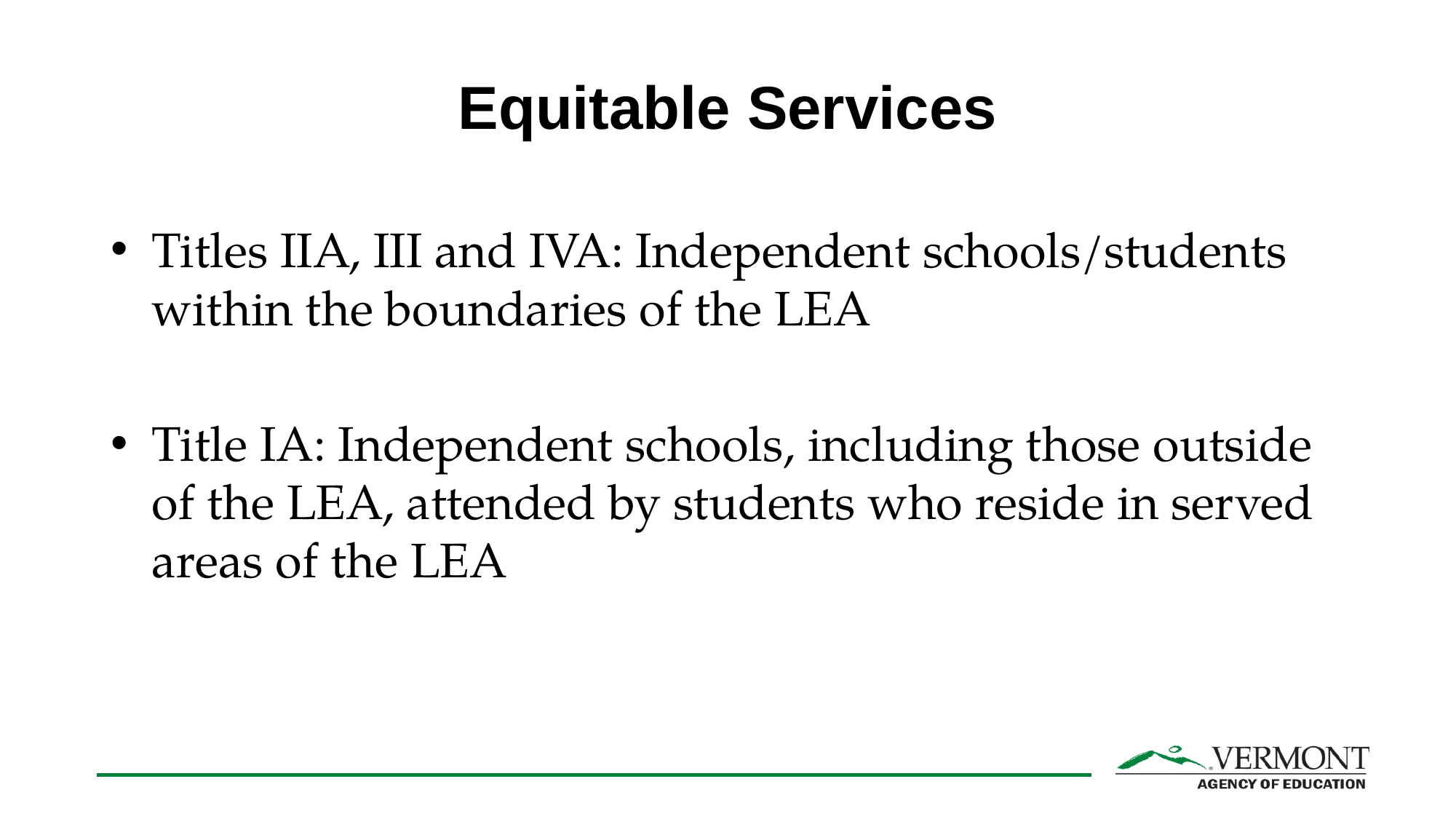

# Equitable Services

Titles IIA, III and IVA: Independent schools/students within the boundaries of the LEA

Title IA: Independent schools, including those outside of the LEA, attended by students who reside in served areas of the LEA